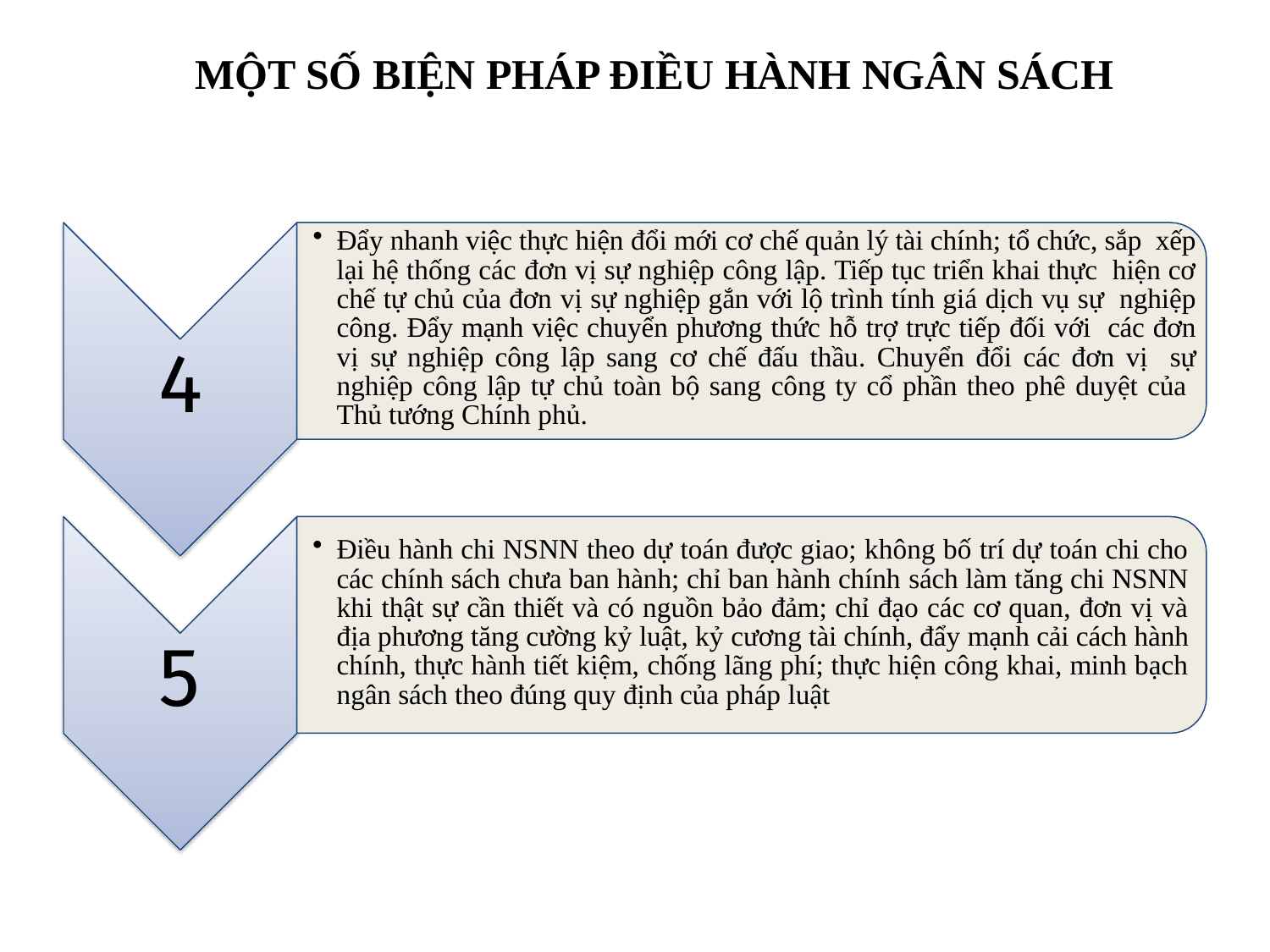

# MỘT SỐ BIỆN PHÁP ĐIỀU HÀNH NGÂN SÁCH

Đẩy nhanh việc thực hiện đổi mới cơ chế quản lý tài chính; tổ chức, sắp  xếp lại hệ thống các đơn vị sự nghiệp công lập. Tiếp tục triển khai thực  hiện cơ chế tự chủ của đơn vị sự nghiệp gắn với lộ trình tính giá dịch vụ sự  nghiệp công. Đẩy mạnh việc chuyển phương thức hỗ trợ trực tiếp đối với  các đơn vị sự nghiệp công lập sang cơ chế đấu thầu. Chuyển đổi các đơn vị  sự nghiệp công lập tự chủ toàn bộ sang công ty cổ phần theo phê duyệt của  Thủ tướng Chính phủ.

4

Điều hành chi NSNN theo dự toán được giao; không bố trí dự toán chi cho  các chính sách chưa ban hành; chỉ ban hành chính sách làm tăng chi NSNN  khi thật sự cần thiết và có nguồn bảo đảm; chỉ đạo các cơ quan, đơn vị và  địa phương tăng cường kỷ luật, kỷ cương tài chính, đẩy mạnh cải cách hành  chính, thực hành tiết kiệm, chống lãng phí; thực hiện công khai, minh bạch  ngân sách theo đúng quy định của pháp luật

5